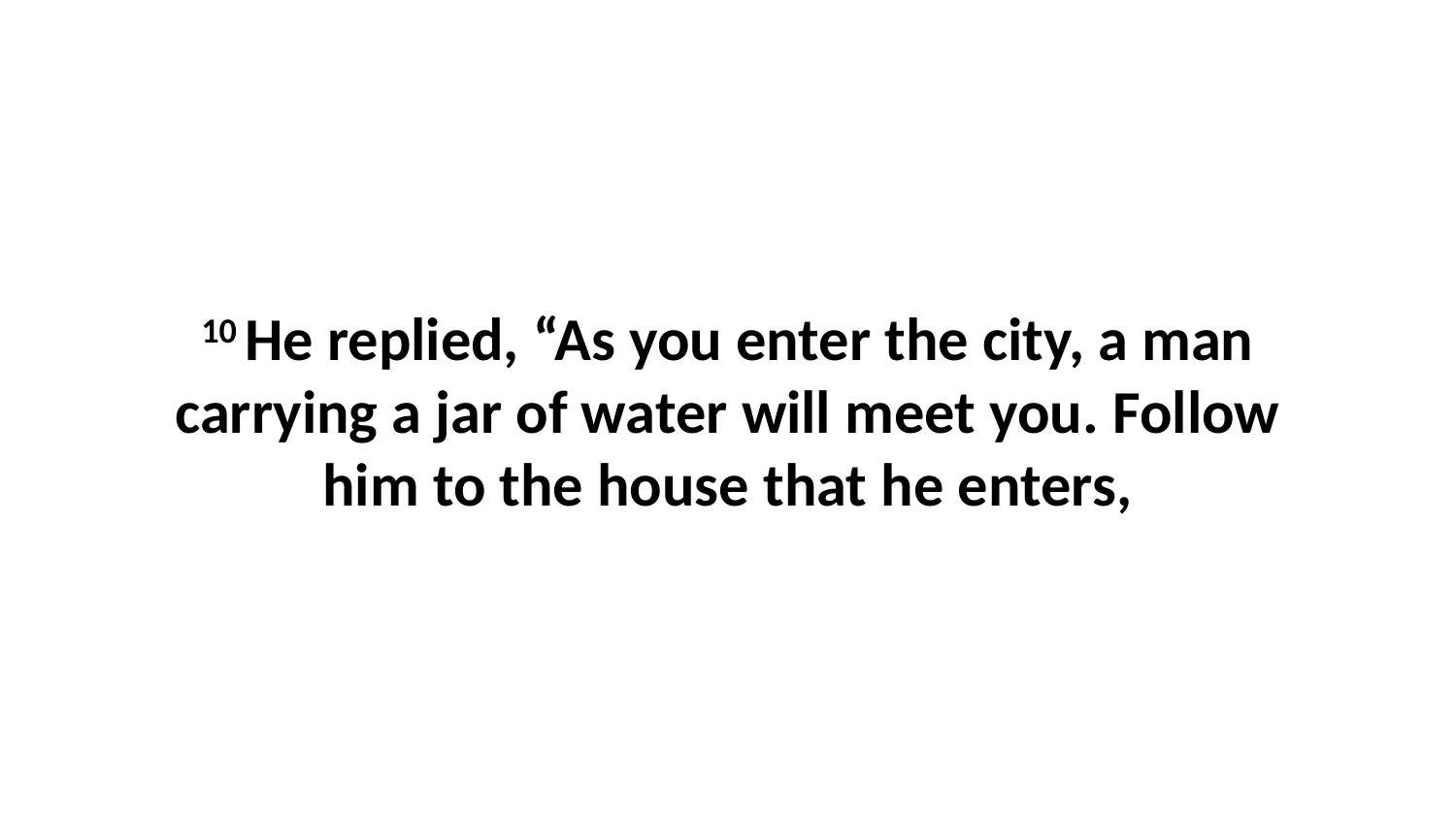

10 He replied, “As you enter the city, a man carrying a jar of water will meet you. Follow him to the house that he enters,